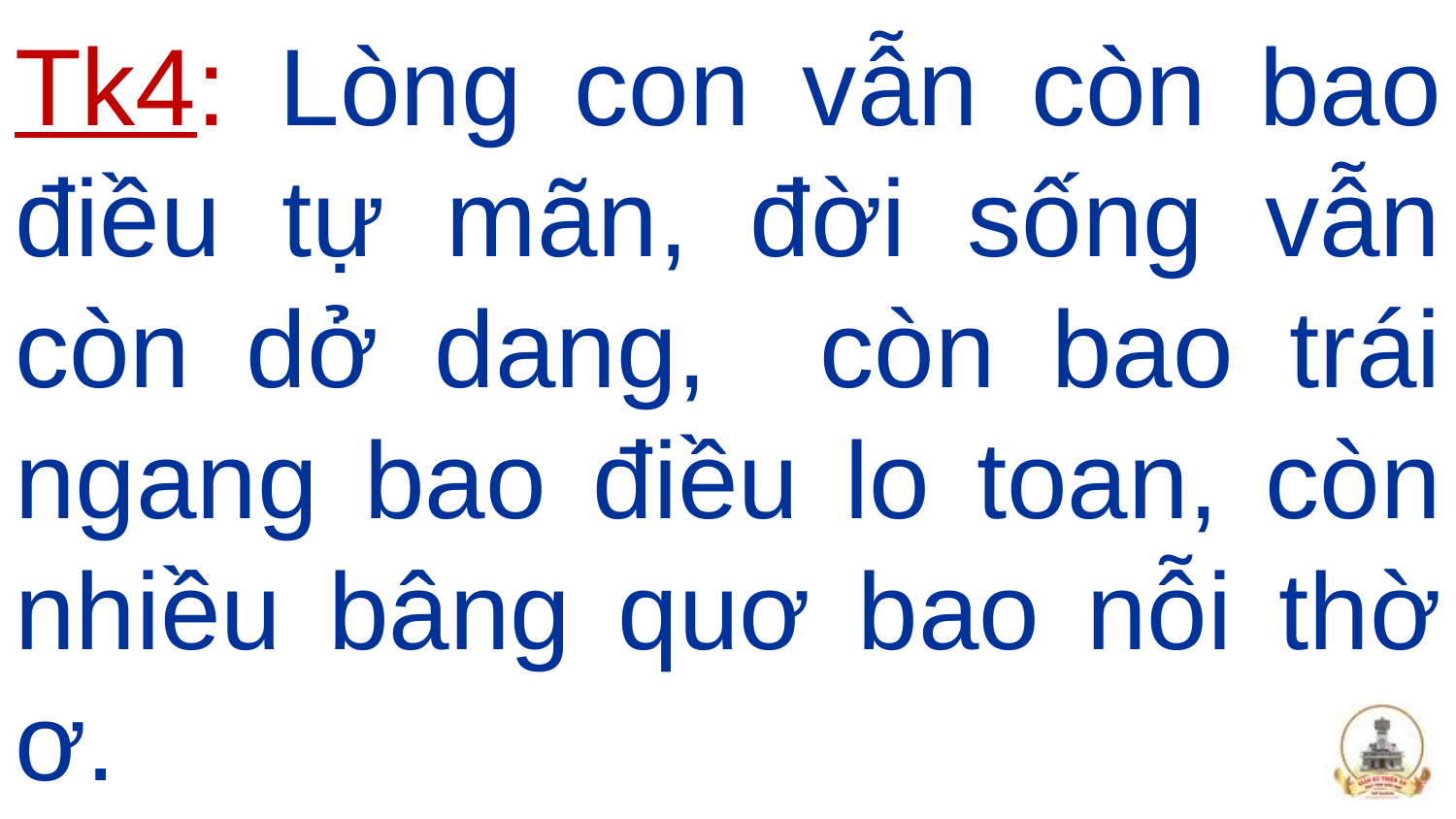

# Tk4: Lòng con vẫn còn bao điều tự mãn, đời sống vẫn còn dở dang,  còn bao trái ngang bao điều lo toan, còn nhiều bâng quơ bao nỗi thờ ơ.